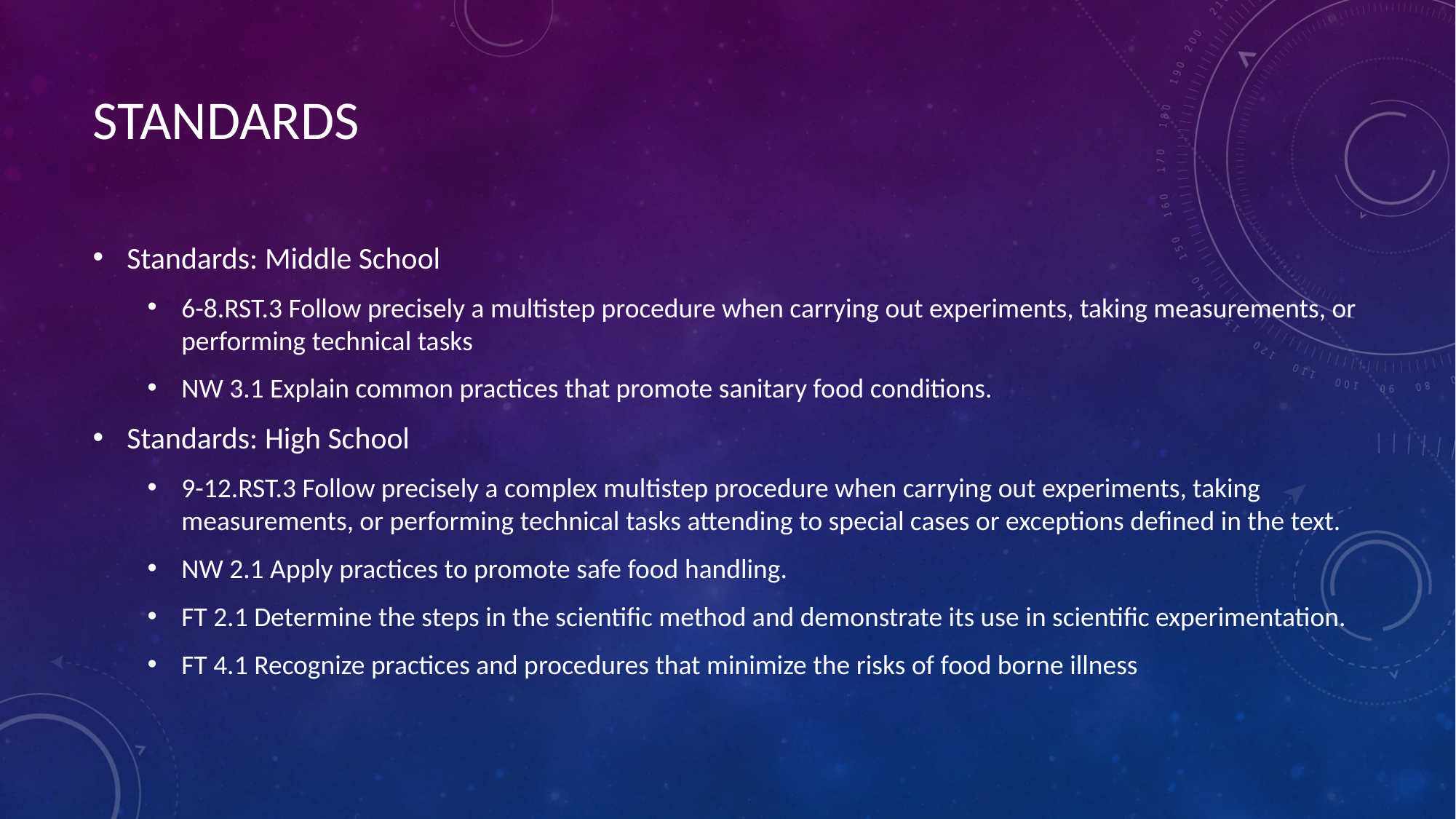

# Standards
Standards: Middle School
6-8.RST.3 Follow precisely a multistep procedure when carrying out experiments, taking measurements, or performing technical tasks
NW 3.1 Explain common practices that promote sanitary food conditions.
Standards: High School
9-12.RST.3 Follow precisely a complex multistep procedure when carrying out experiments, taking measurements, or performing technical tasks attending to special cases or exceptions defined in the text.
NW 2.1 Apply practices to promote safe food handling.
FT 2.1 Determine the steps in the scientific method and demonstrate its use in scientific experimentation.
FT 4.1 Recognize practices and procedures that minimize the risks of food borne illness